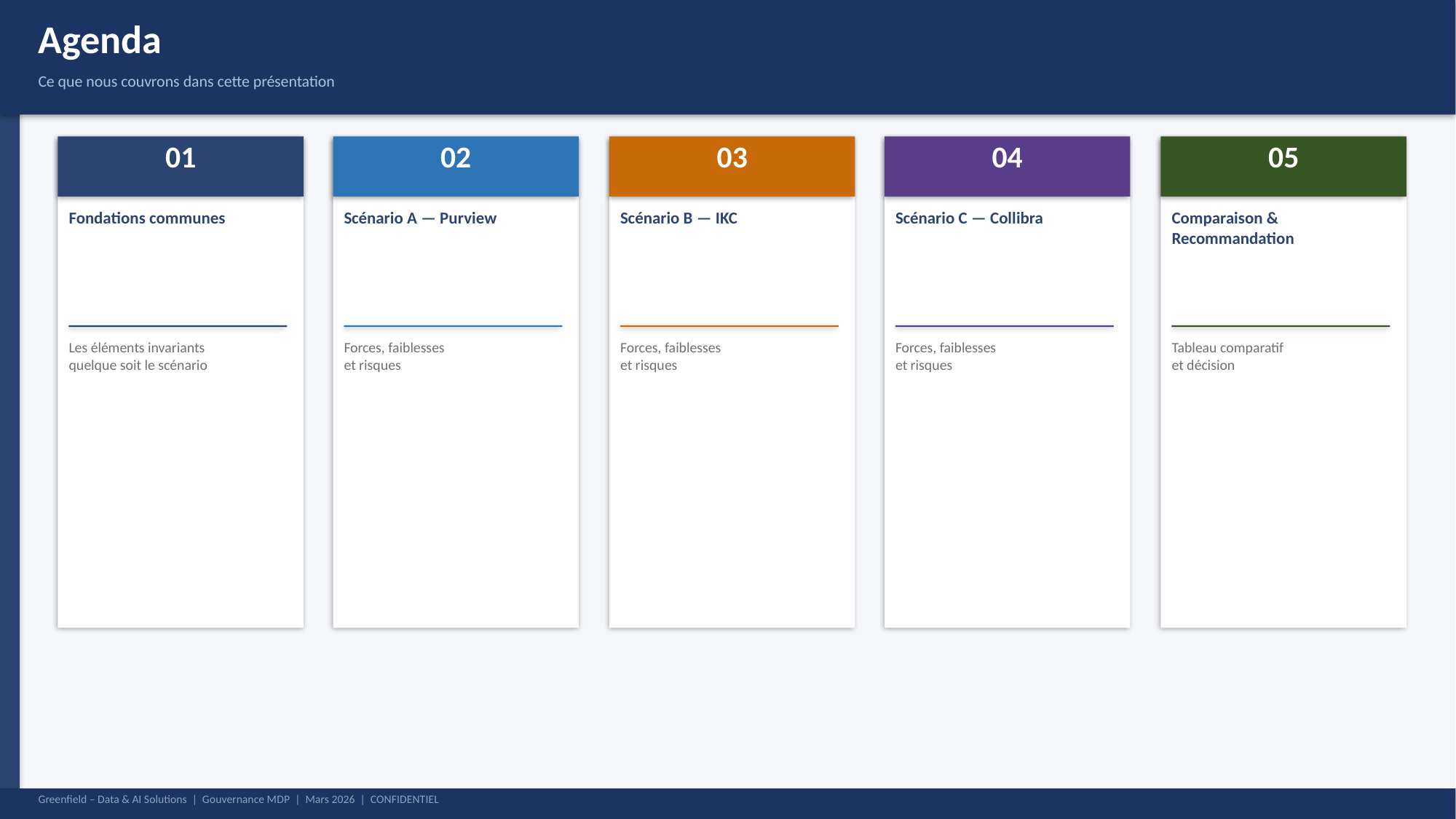

Agenda
Ce que nous couvrons dans cette présentation

01
02
03
04
05
Fondations communes
Scénario A — Purview
Scénario B — IKC
Scénario C — Collibra
Comparaison & Recommandation

Les éléments invariants
quelque soit le scénario
Forces, faiblesses
et risques
Forces, faiblesses
et risques
Forces, faiblesses
et risques
Tableau comparatif
et décision

Greenfield – Data & AI Solutions  |  Gouvernance MDP  |  Mars 2026  |  CONFIDENTIEL